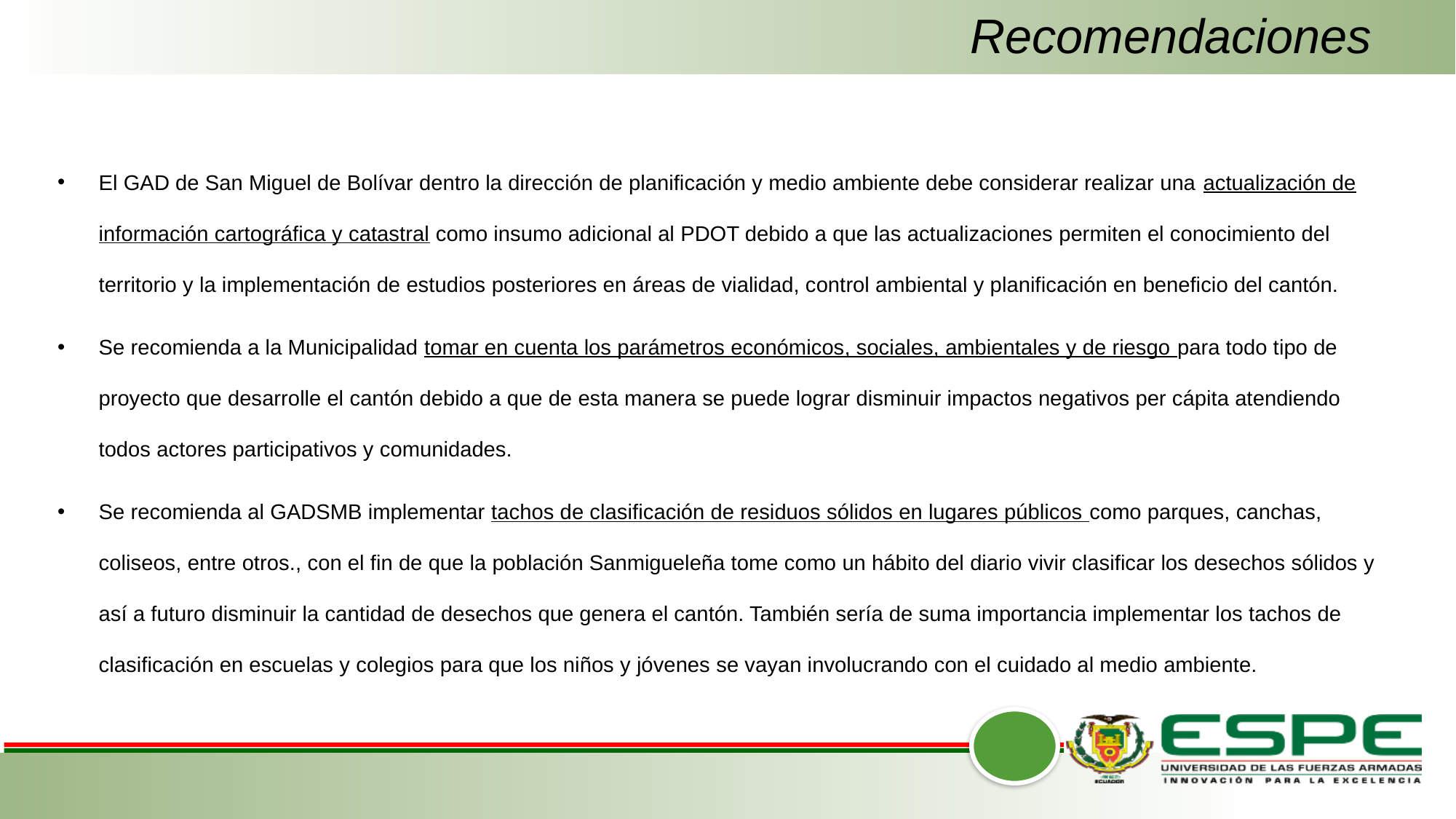

# Recomendaciones
El GAD de San Miguel de Bolívar dentro la dirección de planificación y medio ambiente debe considerar realizar una actualización de información cartográfica y catastral como insumo adicional al PDOT debido a que las actualizaciones permiten el conocimiento del territorio y la implementación de estudios posteriores en áreas de vialidad, control ambiental y planificación en beneficio del cantón.
Se recomienda a la Municipalidad tomar en cuenta los parámetros económicos, sociales, ambientales y de riesgo para todo tipo de proyecto que desarrolle el cantón debido a que de esta manera se puede lograr disminuir impactos negativos per cápita atendiendo todos actores participativos y comunidades.
Se recomienda al GADSMB implementar tachos de clasificación de residuos sólidos en lugares públicos como parques, canchas, coliseos, entre otros., con el fin de que la población Sanmigueleña tome como un hábito del diario vivir clasificar los desechos sólidos y así a futuro disminuir la cantidad de desechos que genera el cantón. También sería de suma importancia implementar los tachos de clasificación en escuelas y colegios para que los niños y jóvenes se vayan involucrando con el cuidado al medio ambiente.